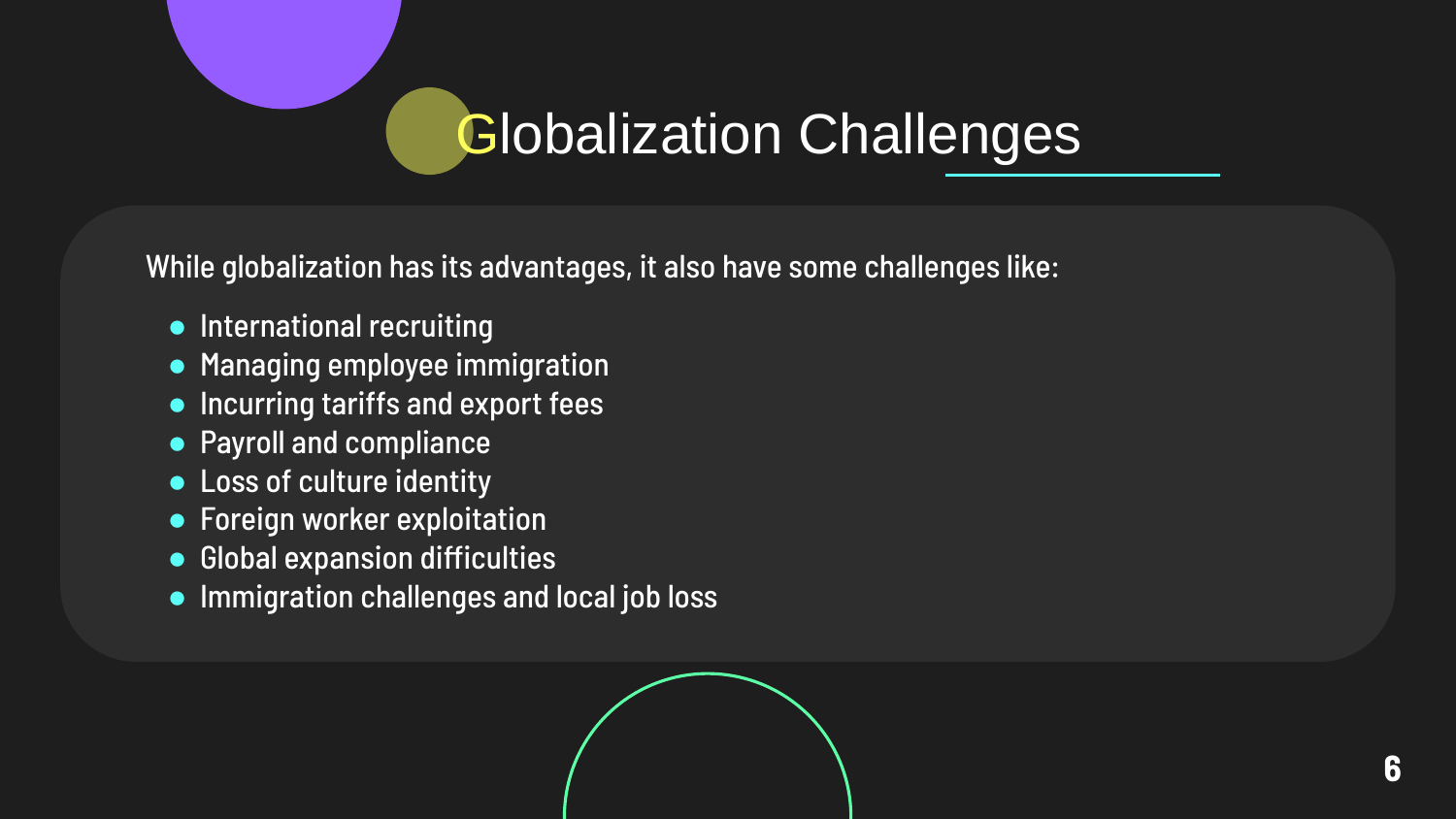

# Globalization Challenges

While globalization has its advantages, it also have some challenges like:
International recruiting
Managing employee immigration
Incurring tariffs and export fees
Payroll and compliance
Loss of culture identity
Foreign worker exploitation
Global expansion difficulties
Immigration challenges and local job loss
6